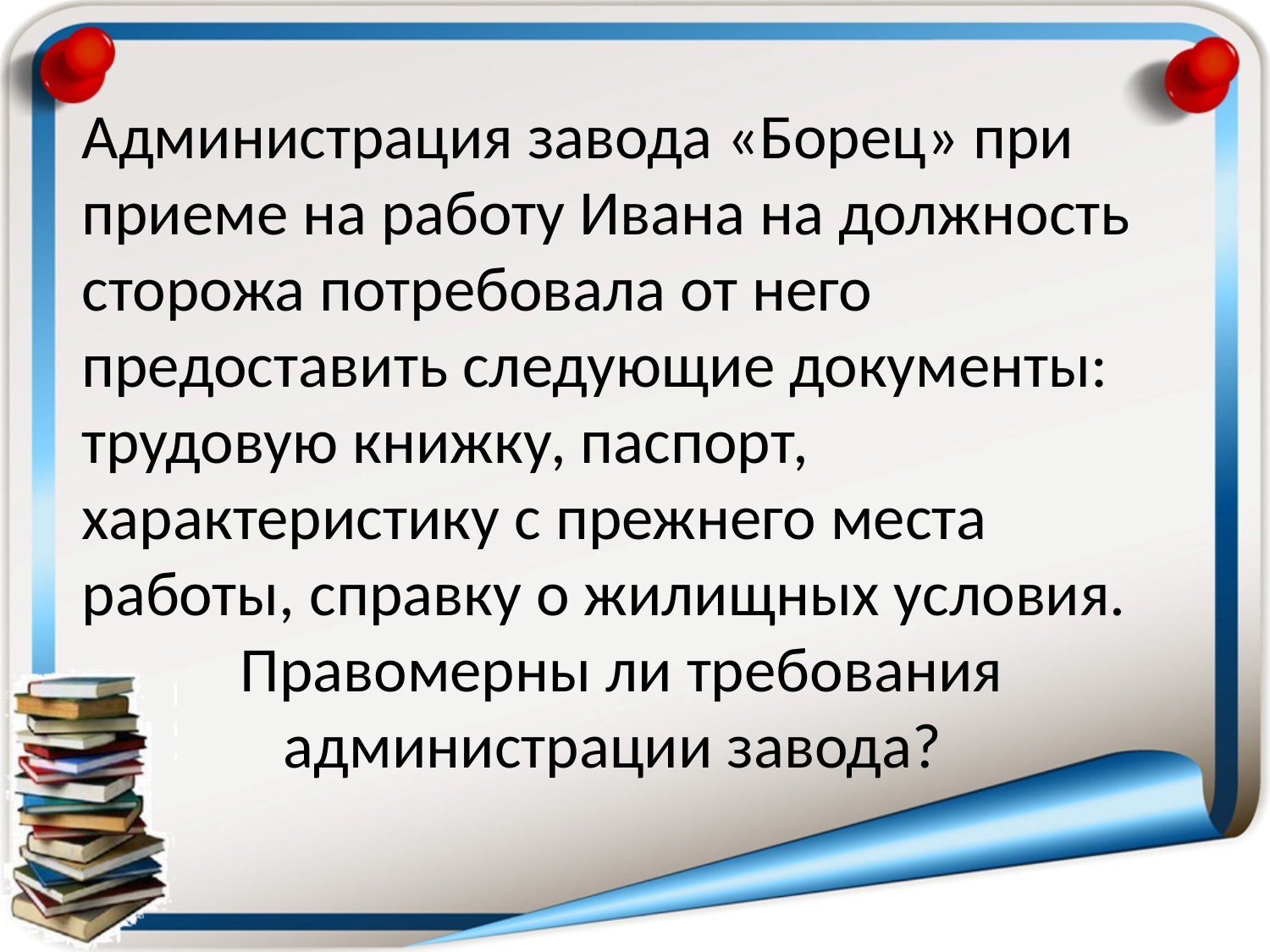

Администрация завода «Борец» при приеме на работу Ивана на должность сторожа потребовала от него предоставить следующие документы: трудовую книжку, паспорт, характеристику с прежнего места работы, справку о жилищных условия.
           Правомерны ли требования
              администрации завода?